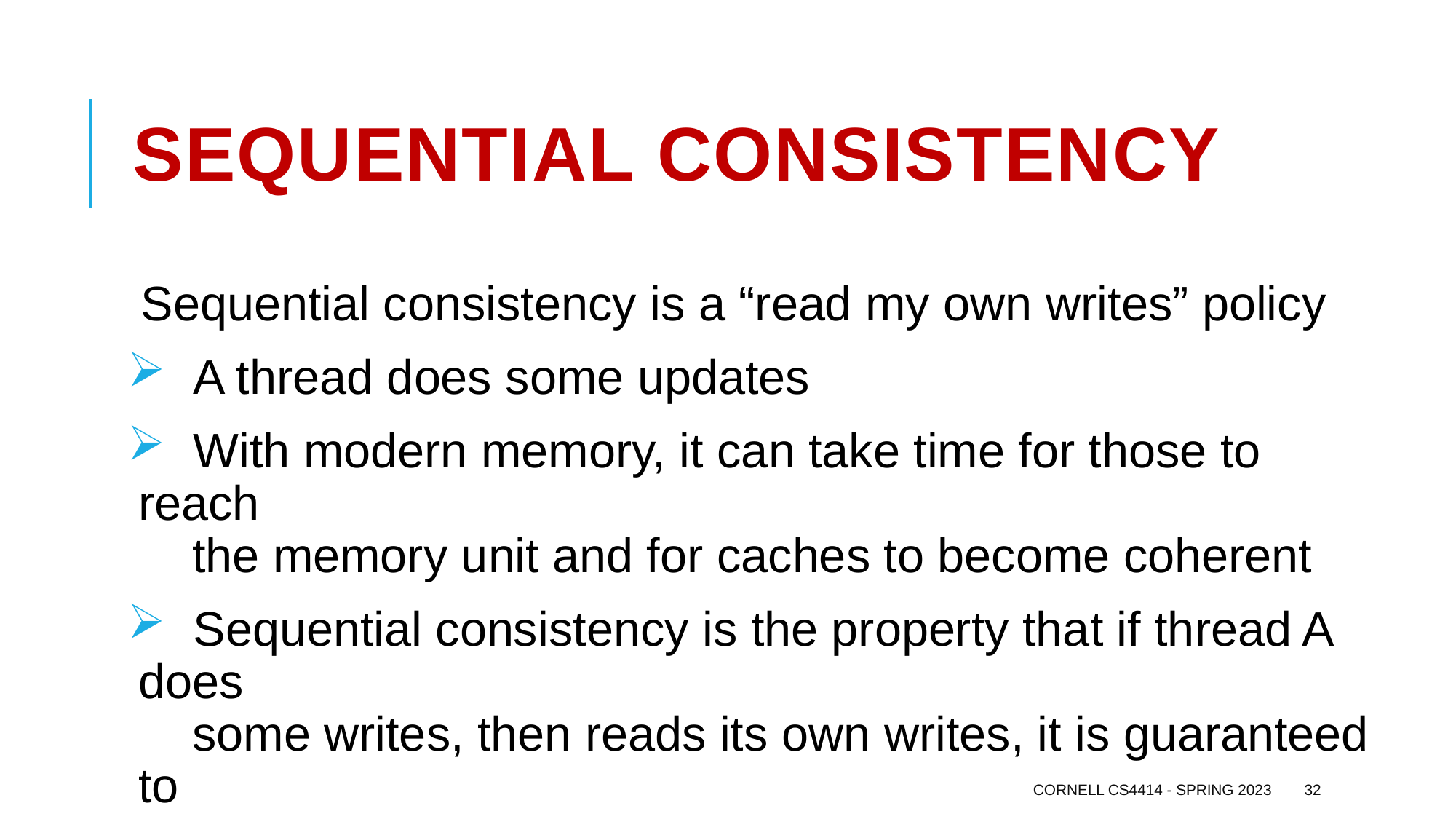

# Sequential consistency
Sequential consistency is a “read my own writes” policy
  A thread does some updates
  With modern memory, it can take time for those to reach
    the memory unit and for caches to become coherent
  Sequential consistency is the property that if thread A does
    some writes, then reads its own writes, it is guaranteed to
    see them in the order it issued them.
Cornell CS4414 - Spring 2023
32